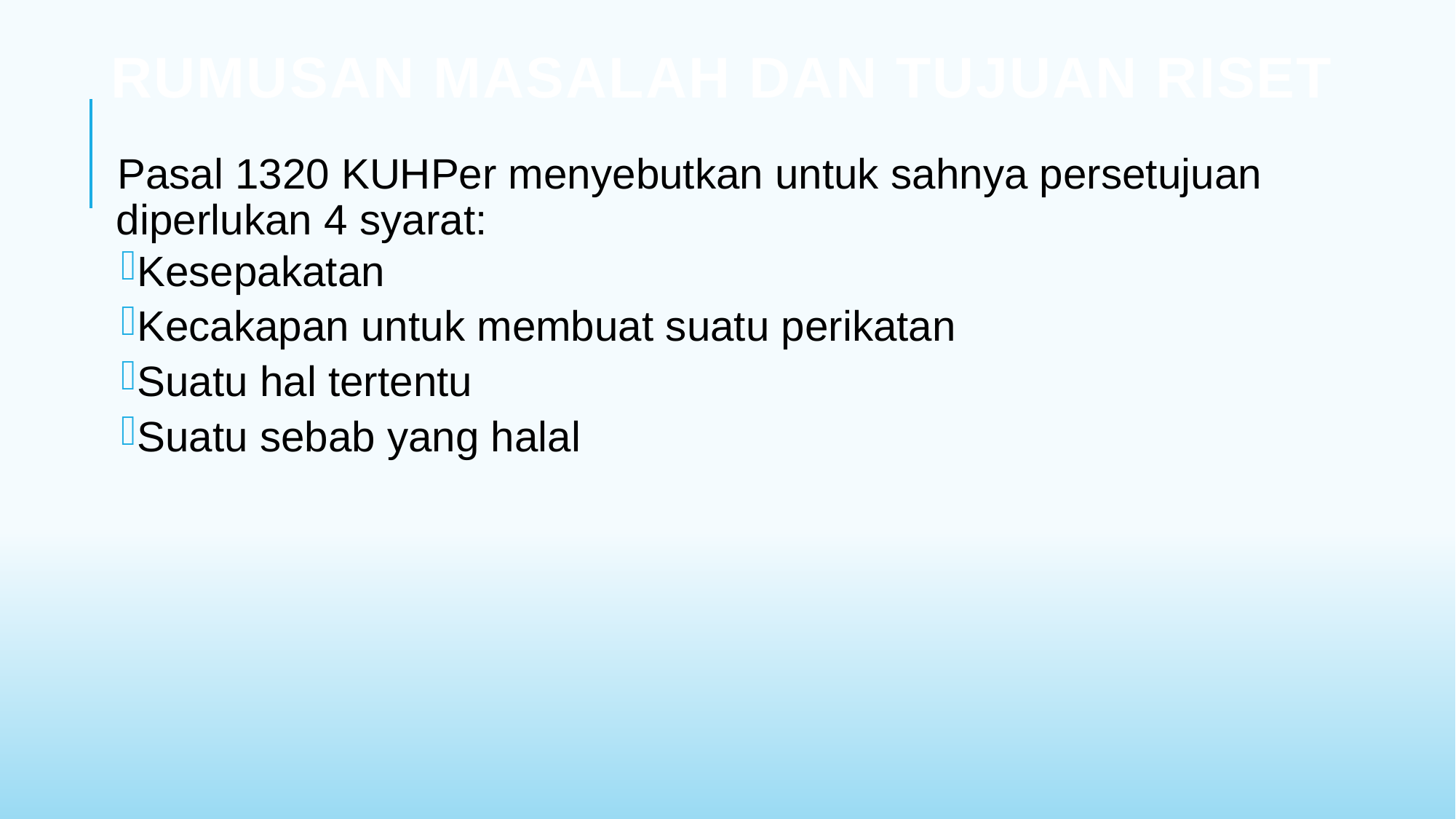

# Rumusan Masalah dan Tujuan Riset
Pasal 1320 KUHPer menyebutkan untuk sahnya persetujuan diperlukan 4 syarat:
Kesepakatan
Kecakapan untuk membuat suatu perikatan
Suatu hal tertentu
Suatu sebab yang halal